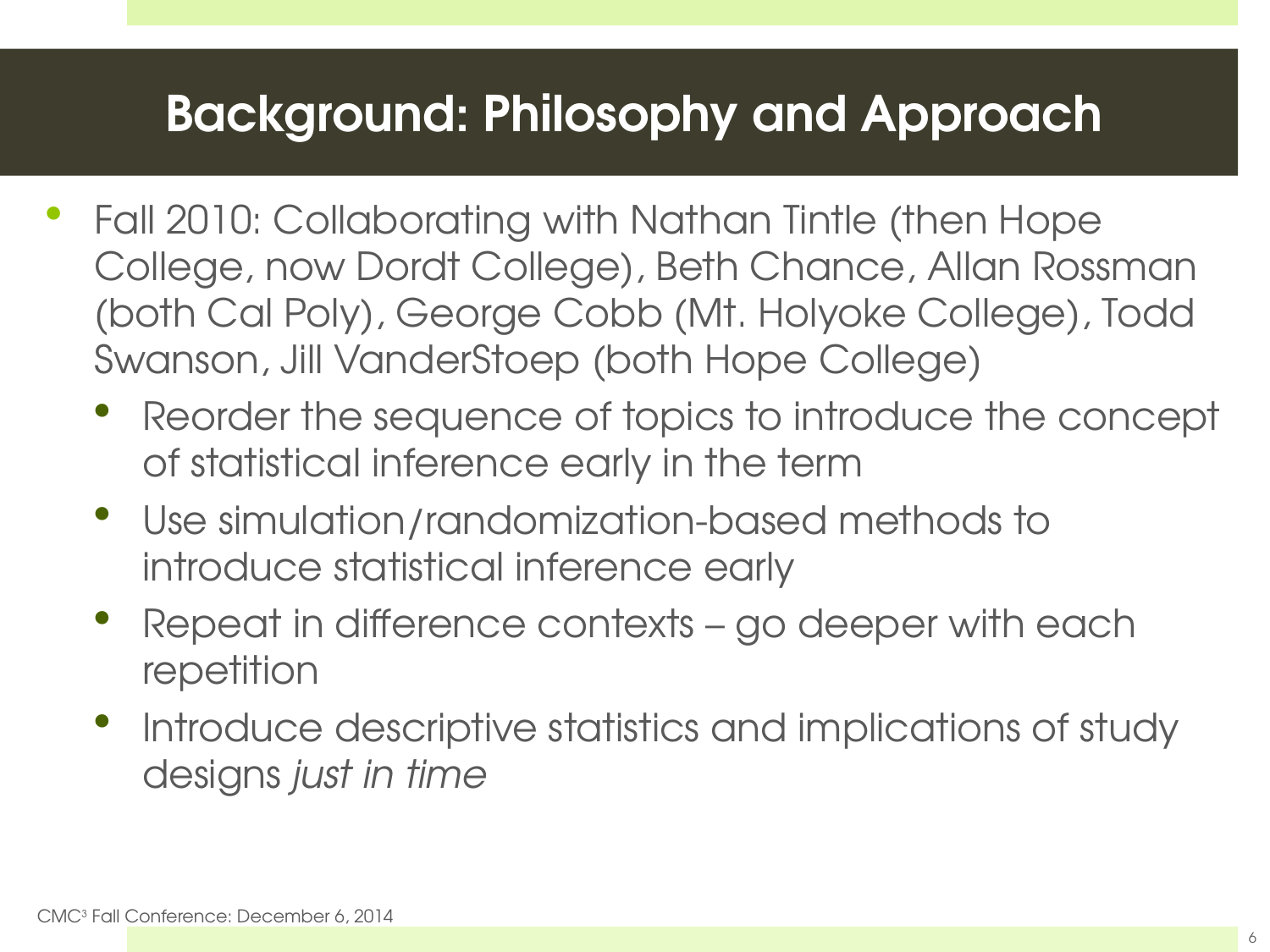

# Background: Philosophy and Approach
Fall 2010: Collaborating with Nathan Tintle (then Hope College, now Dordt College), Beth Chance, Allan Rossman (both Cal Poly), George Cobb (Mt. Holyoke College), Todd Swanson, Jill VanderStoep (both Hope College)
Reorder the sequence of topics to introduce the concept of statistical inference early in the term
Use simulation/randomization-based methods to introduce statistical inference early
Repeat in difference contexts – go deeper with each repetition
Introduce descriptive statistics and implications of study designs just in time
CMC3 Fall Conference: December 6, 2014
6